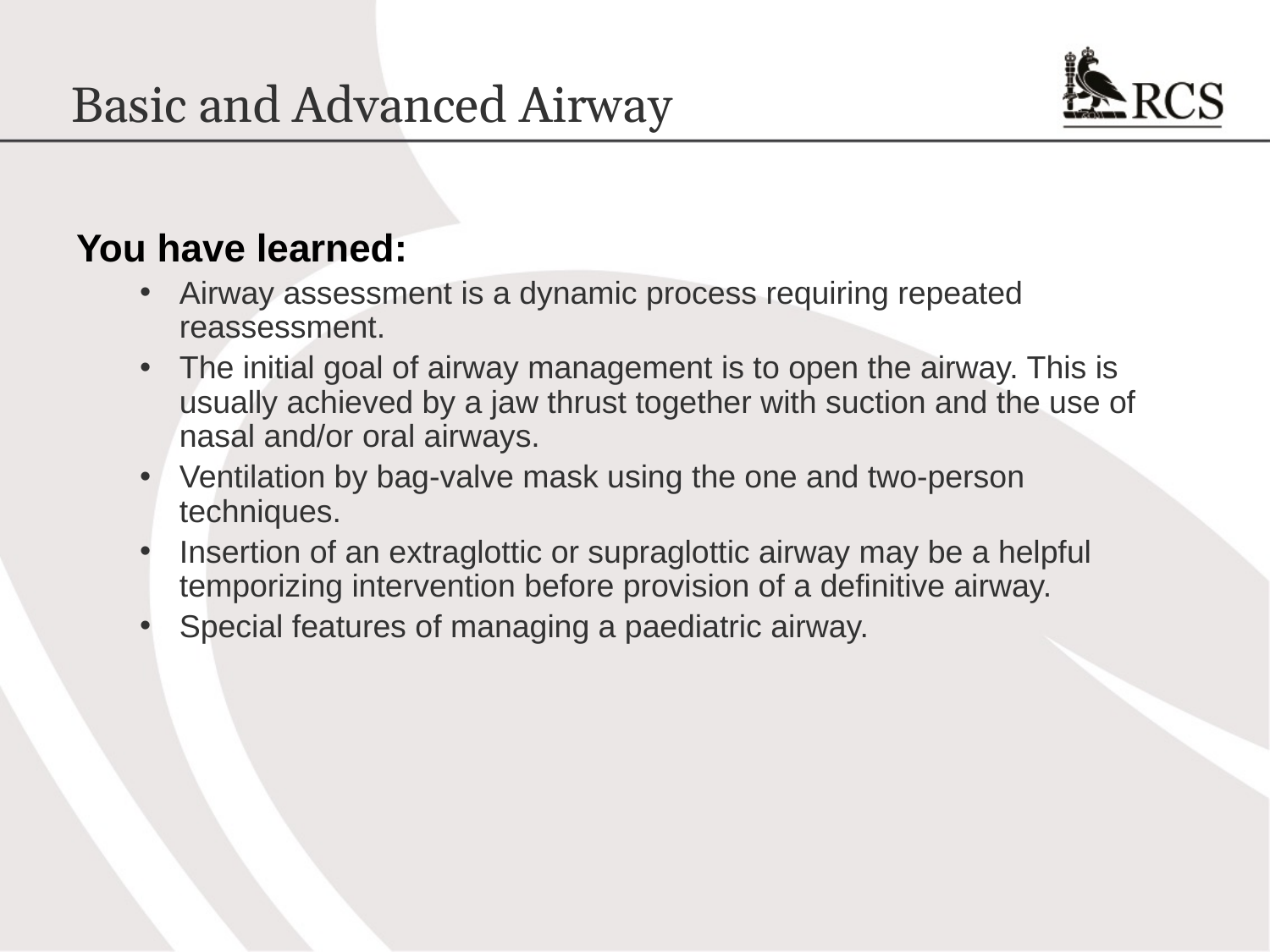

# Basic and Advanced Airway
You have learned:
Airway assessment is a dynamic process requiring repeated reassessment.
The initial goal of airway management is to open the airway. This is usually achieved by a jaw thrust together with suction and the use of nasal and/or oral airways.
Ventilation by bag-valve mask using the one and two-person techniques.
Insertion of an extraglottic or supraglottic airway may be a helpful temporizing intervention before provision of a definitive airway.
Special features of managing a paediatric airway.